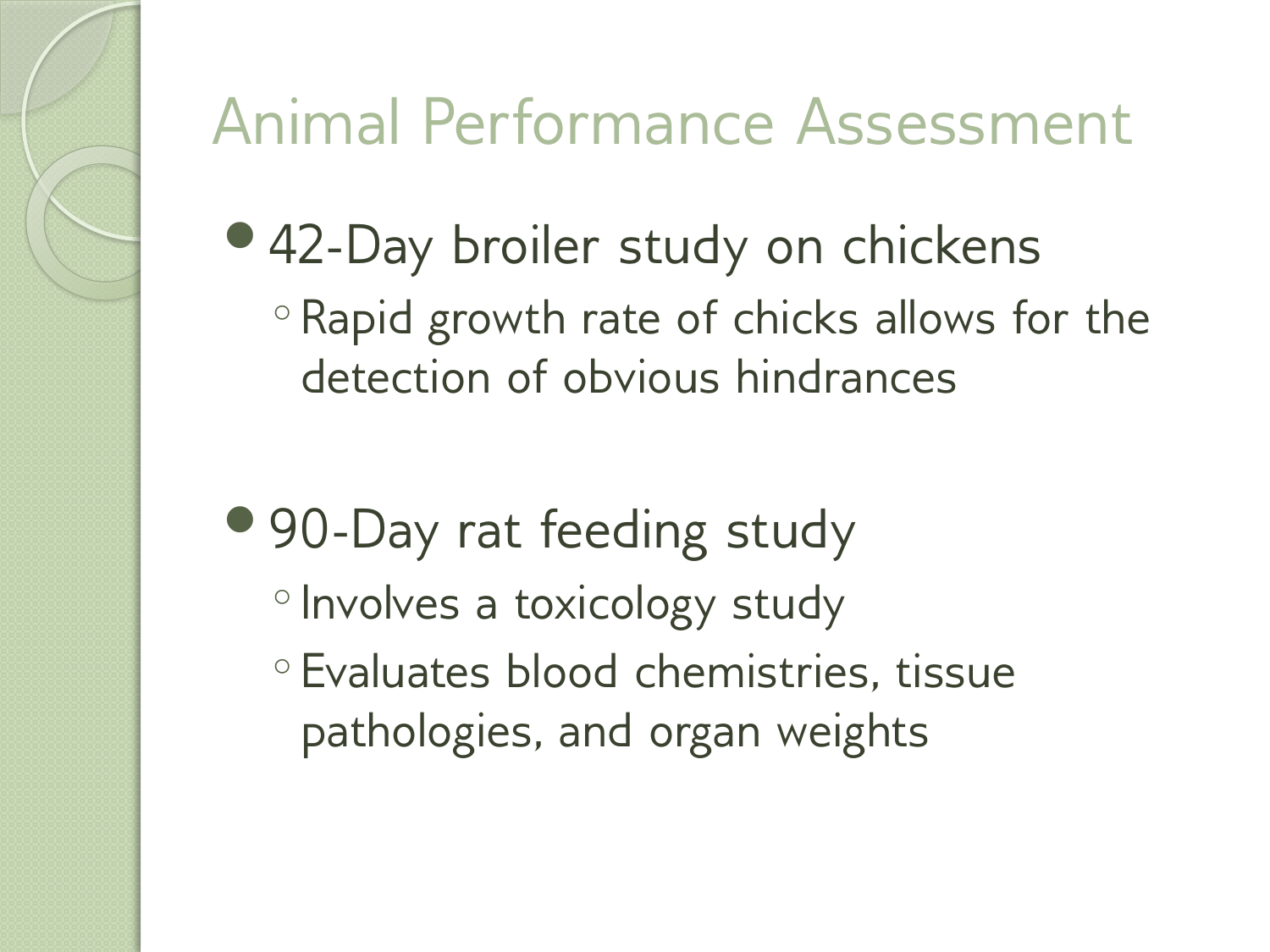

# Animal Performance Assessment
42-Day broiler study on chickens
Rapid growth rate of chicks allows for the detection of obvious hindrances

90-Day rat feeding study
Involves a toxicology study
Evaluates blood chemistries, tissue pathologies, and organ weights